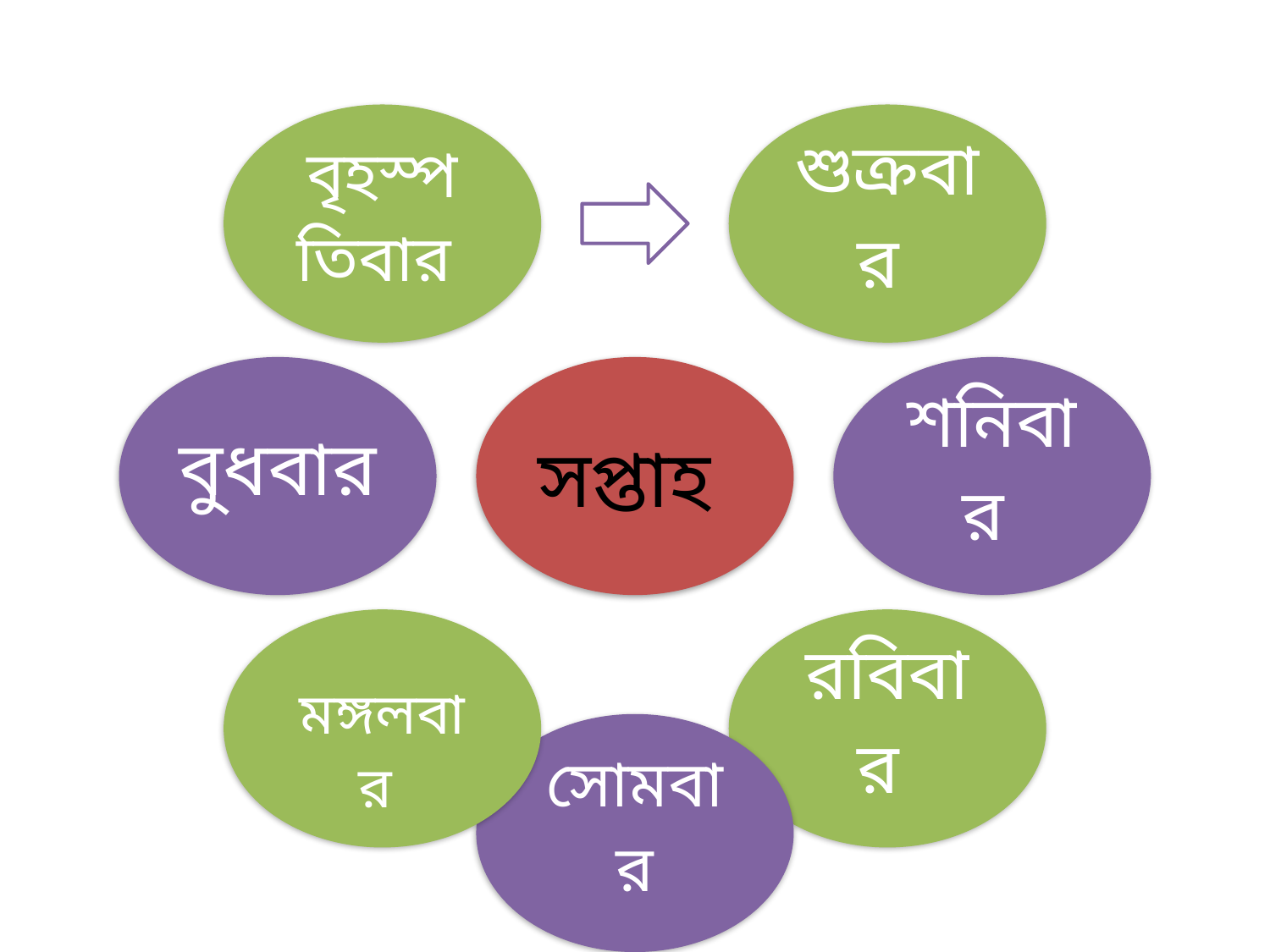

সপ্তাহ
শুক্রবার
রবিবার
সোমবার
বৃহস্পতিবার
শনিবার
বুধবার
 মঙ্গলবার